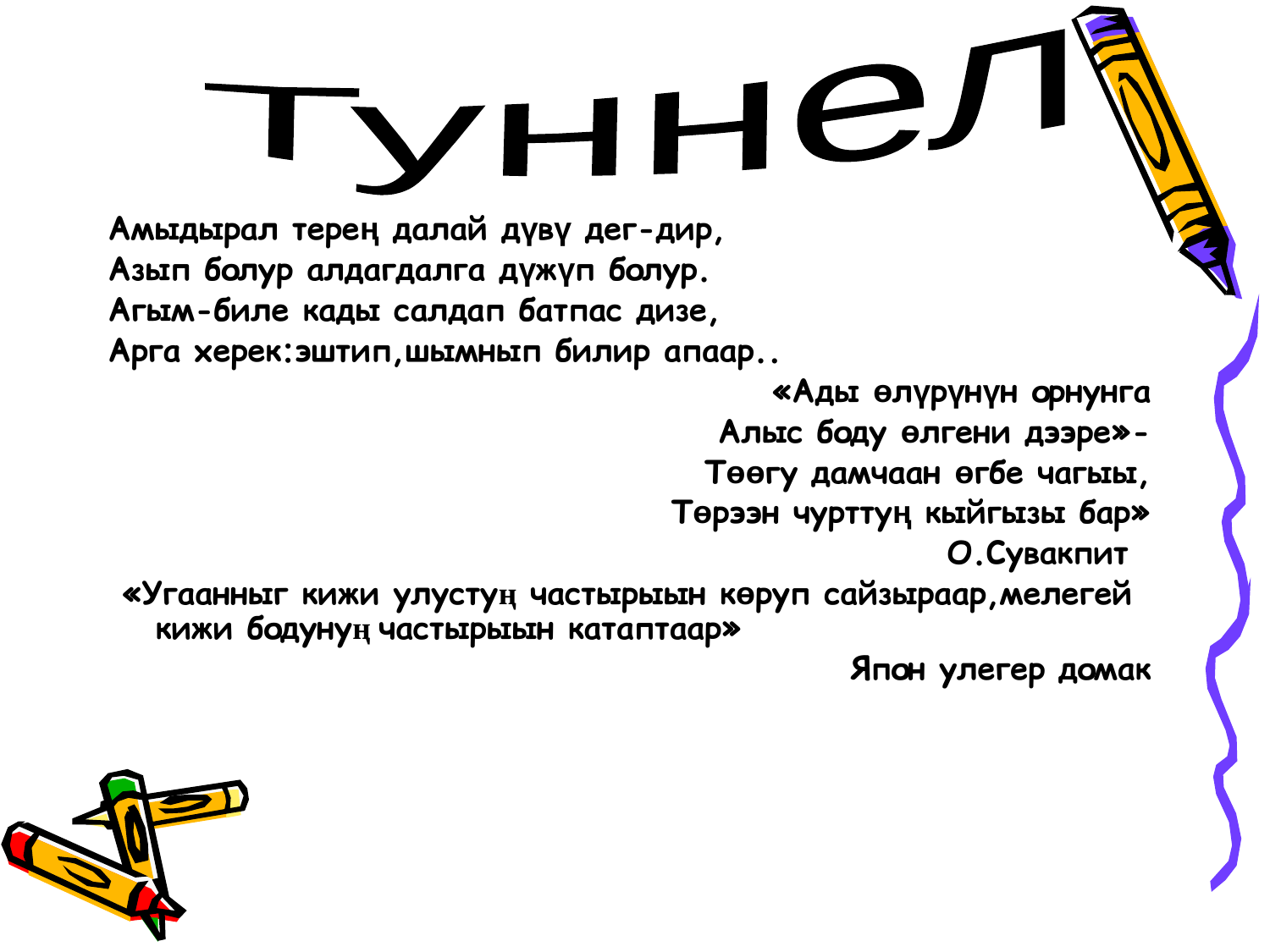

Туннел
Амыдырал терең далай дүвү дег-дир,
Азып болур алдагдалга дүжүп болур.
Агым-биле кады салдап батпас дизе,
Арга херек:эштип,шымнып билир апаар..
«Ады өлүрүнүн орнунга
Алыс боду өлгени дээре»-
Төөгу дамчаан өгбе чагыы,
Төрээн чурттуң кыйгызы бар»
                                                             О.Сувакпит
 «Угаанныг кижи улустуң частырыын көруп сайзыраар,мелегей кижи бодунуң частырыын катаптаар»
                                                      Япон улегер домак